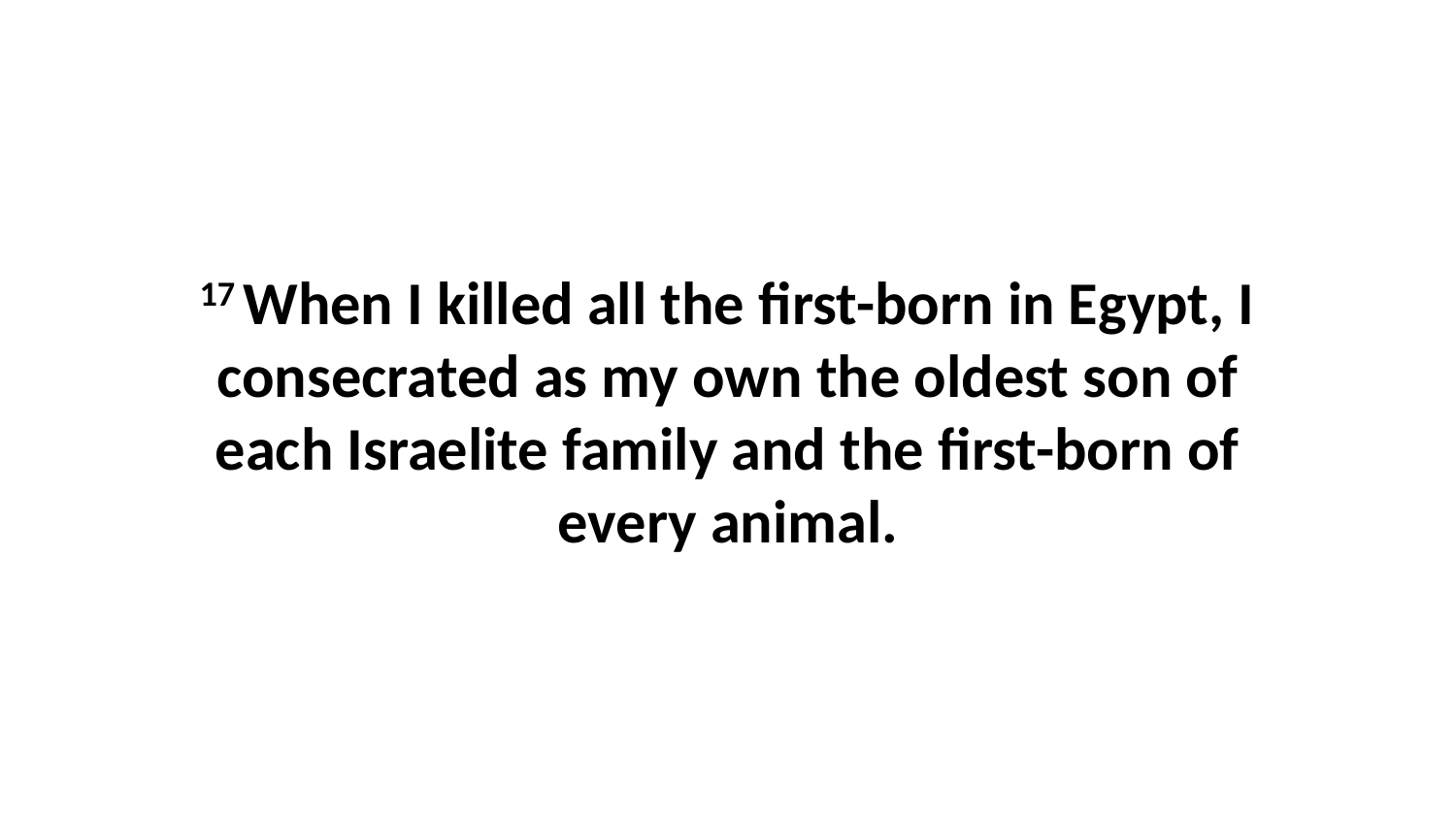

17 When I killed all the first-born in Egypt, I consecrated as my own the oldest son of each Israelite family and the first-born of every animal.